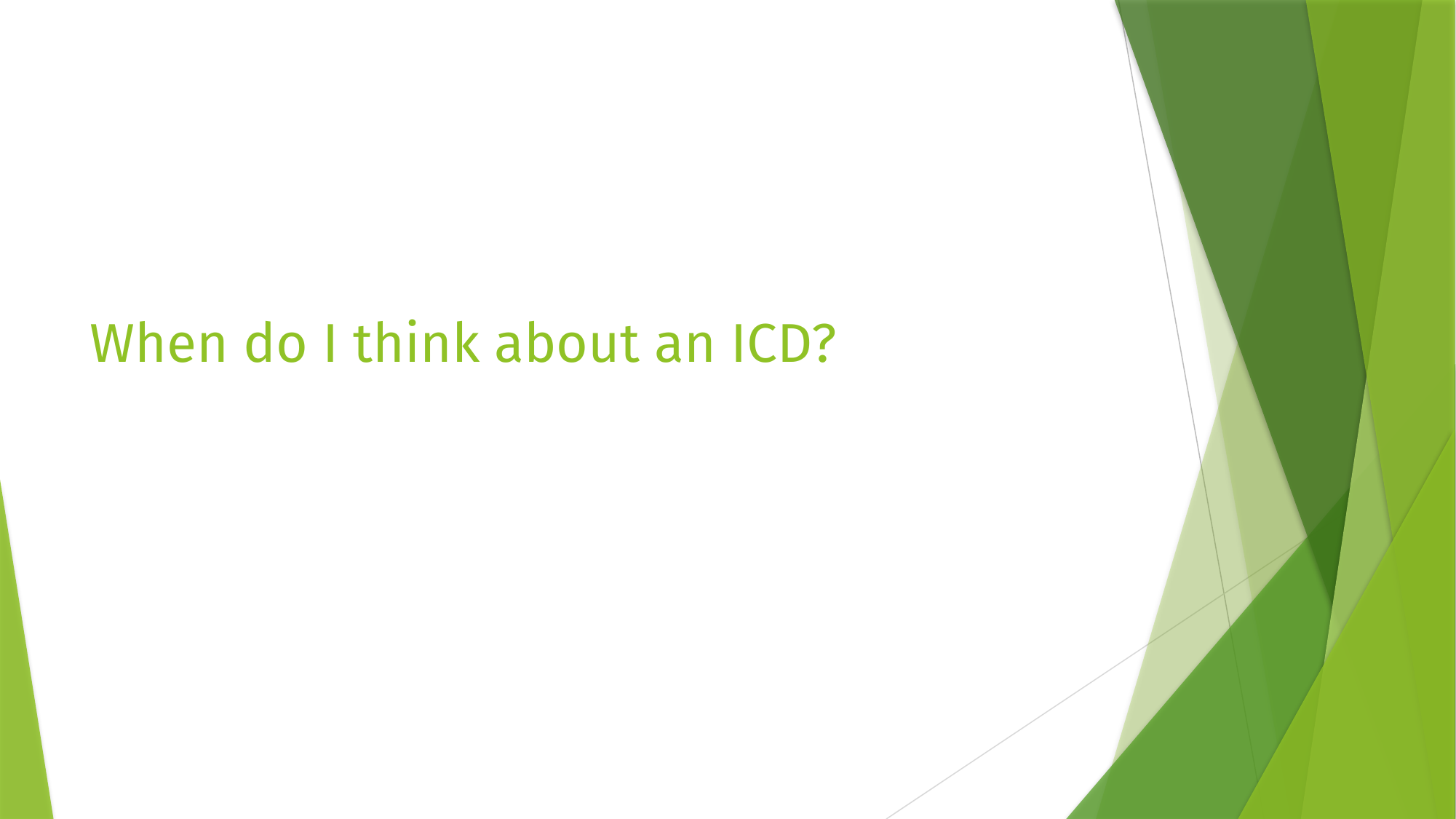

# When do I think about an ICD?